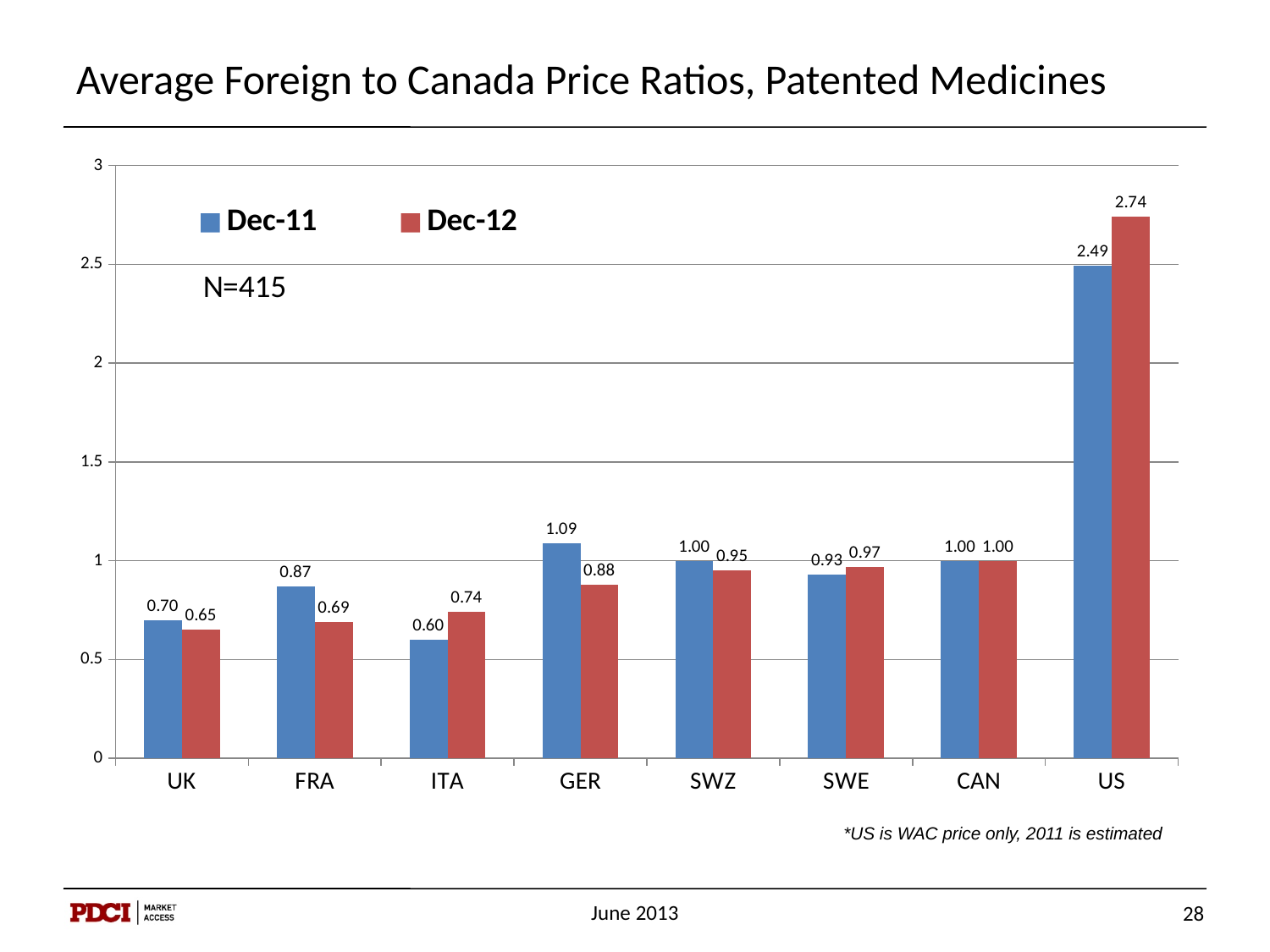

# Average Foreign to Canada Price Ratios, Patented Medicines

### Chart

| Category | Dec-11 | Dec-12 |
|---|---|---|
| UK | 0.7 | 0.65 |
| FRA | 0.87 | 0.69 |
| ITA | 0.6 | 0.74 |
| GER | 1.09 | 0.88 |
| SWZ | 1.0 | 0.95 |
| SWE | 0.93 | 0.968 |
| CAN | 1.0 | 1.0 |
| US | 2.4909090909090907 | 2.74 |
*US is WAC price only, 2011 is estimated
June 2013
28